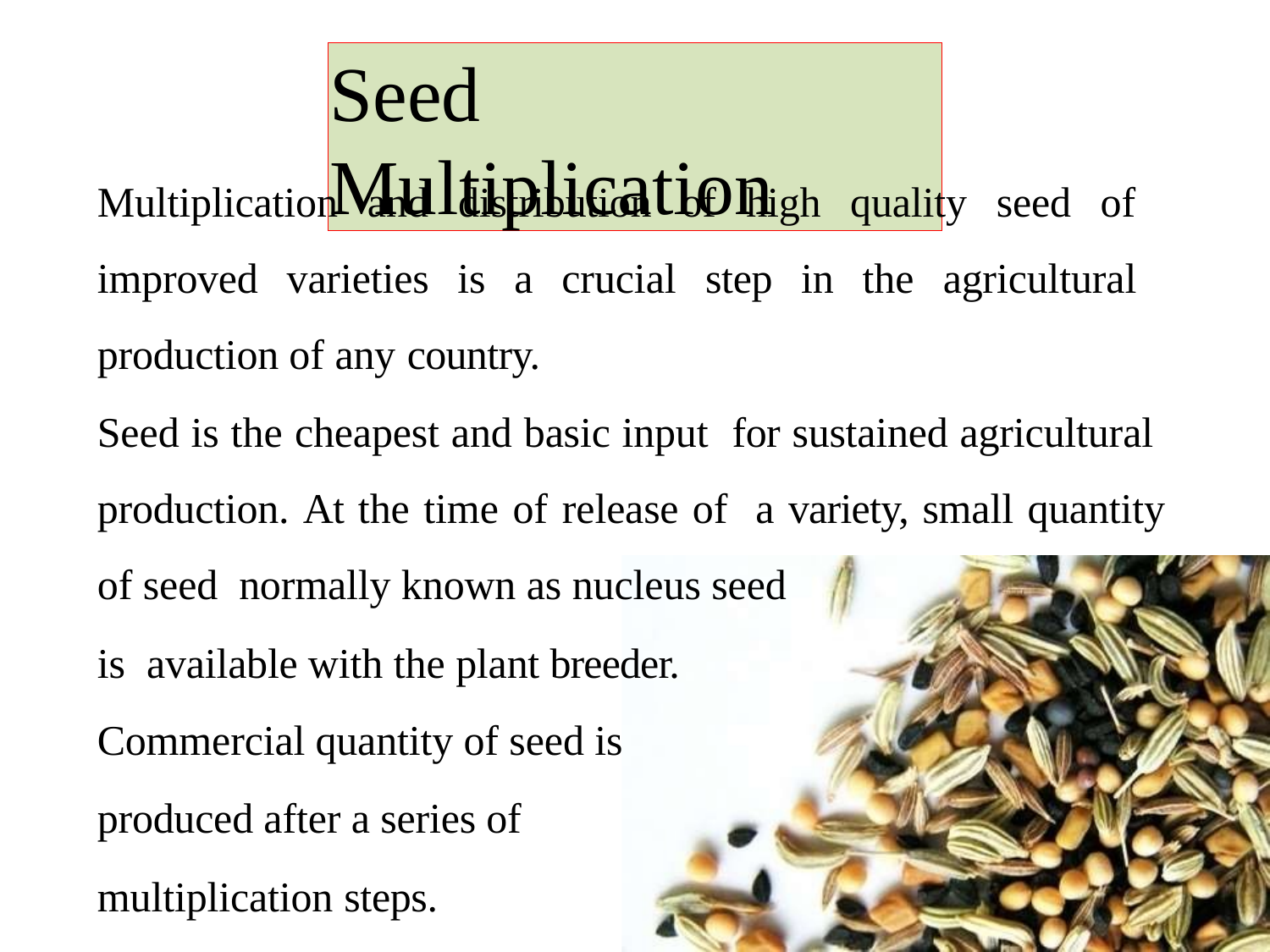

# Seed Multiplication
Multiplication and distribution of high quality seed of  improved varieties is a crucial step in the agricultural  production of any country.
Seed is the cheapest and basic input  for sustained agricultural  production. At the time of release of  a variety, small quantity of seed  normally known as nucleus seed
is  available with the plant breeder.
Commercial quantity of seed is
produced after a series of
multiplication steps.